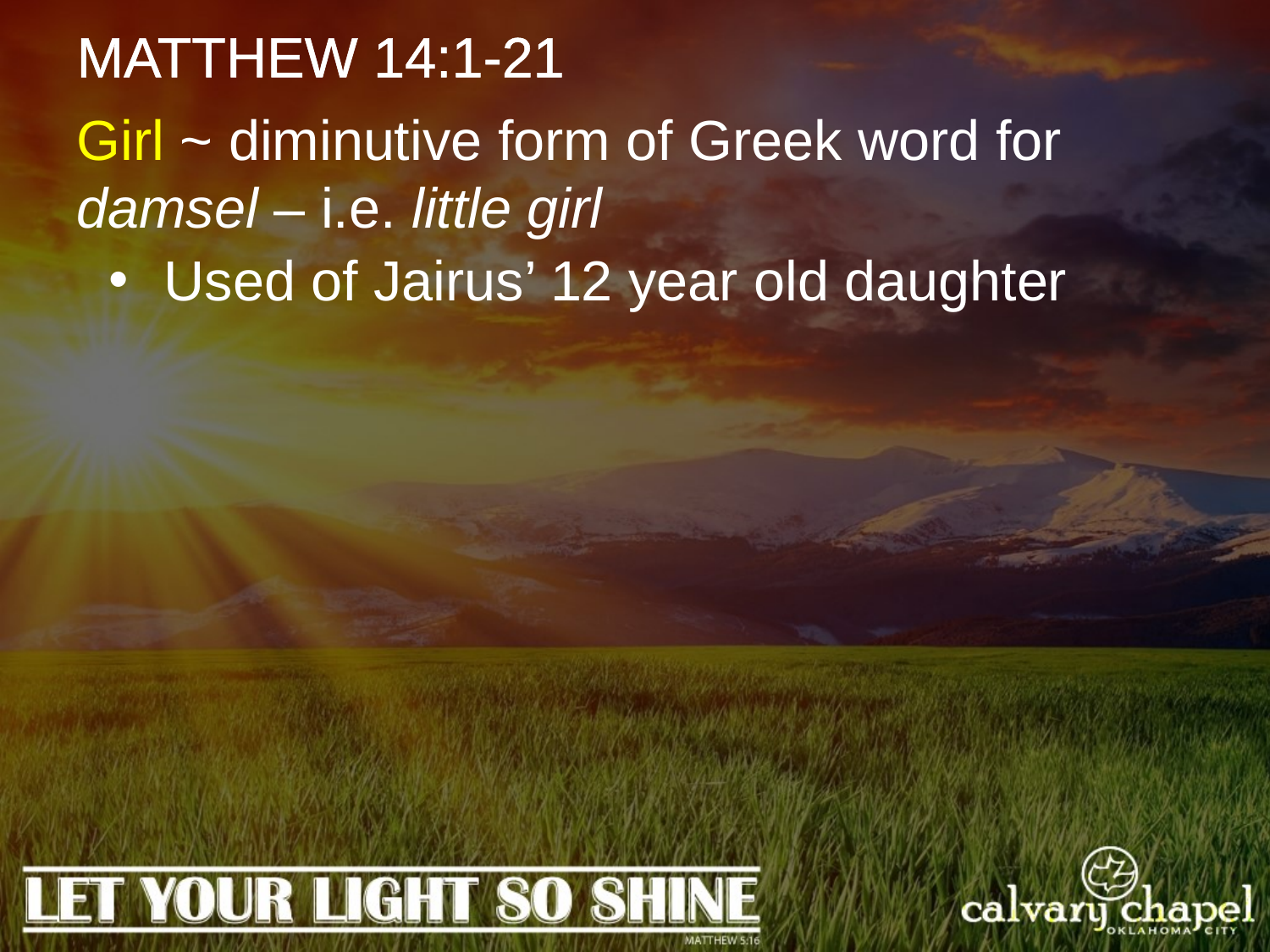

MATTHEW 14:1-21
Girl ~ diminutive form of Greek word for damsel – i.e. little girl
 Used of Jairus’ 12 year old daughter